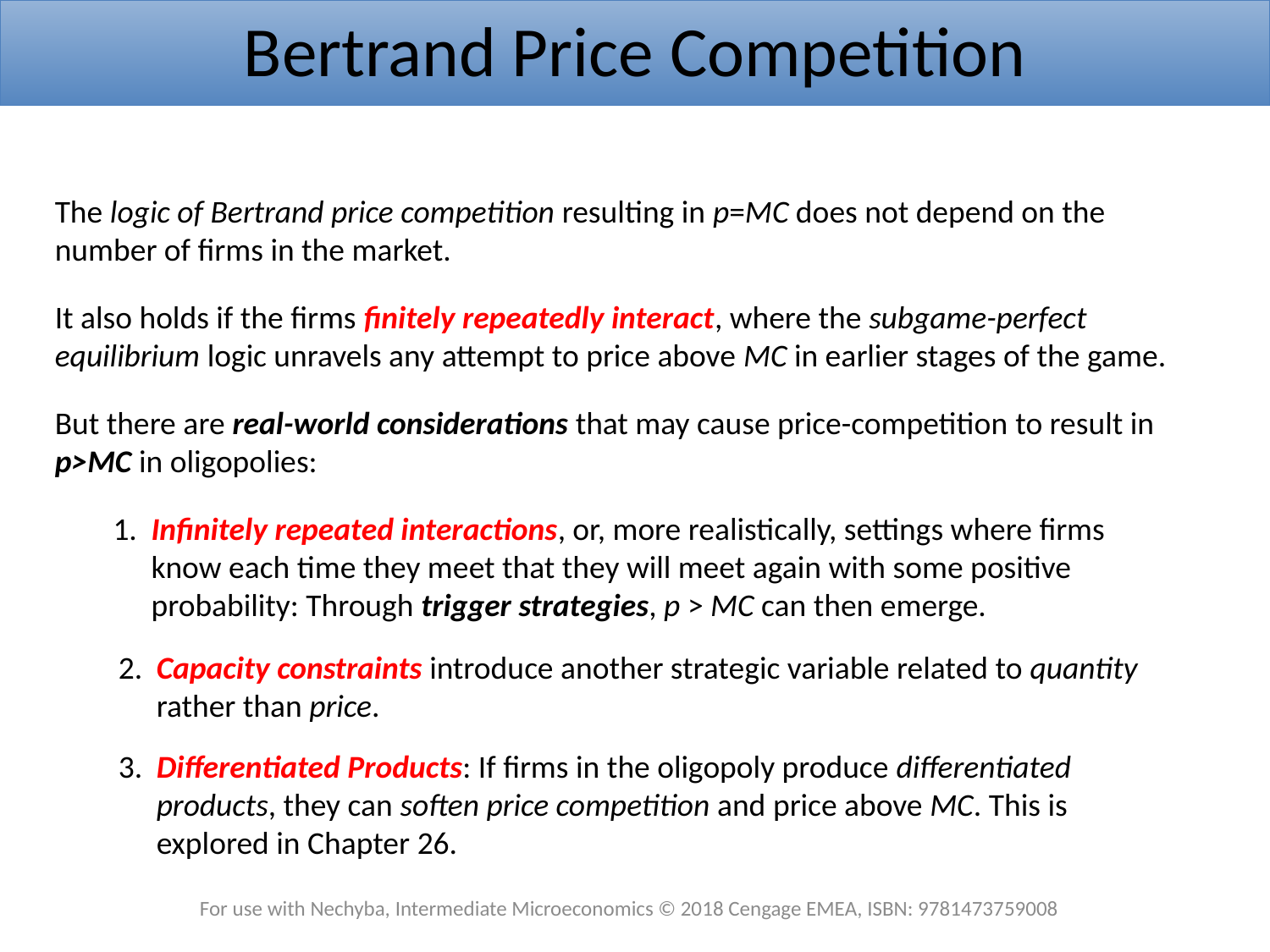

Bertrand Price Competition
The logic of Bertrand price competition resulting in p=MC does not depend on the number of firms in the market.
It also holds if the firms finitely repeatedly interact, where the subgame-perfect equilibrium logic unravels any attempt to price above MC in earlier stages of the game.
But there are real-world considerations that may cause price-competition to result in p>MC in oligopolies:
1. 	Infinitely repeated interactions, or, more realistically, settings where firms know each time they meet that they will meet again with some positive probability: Through trigger strategies, p > MC can then emerge.
2. 	Capacity constraints introduce another strategic variable related to quantity rather than price.
3. 	Differentiated Products: If firms in the oligopoly produce differentiated products, they can soften price competition and price above MC. This is explored in Chapter 26.
For use with Nechyba, Intermediate Microeconomics © 2018 Cengage EMEA, ISBN: 9781473759008